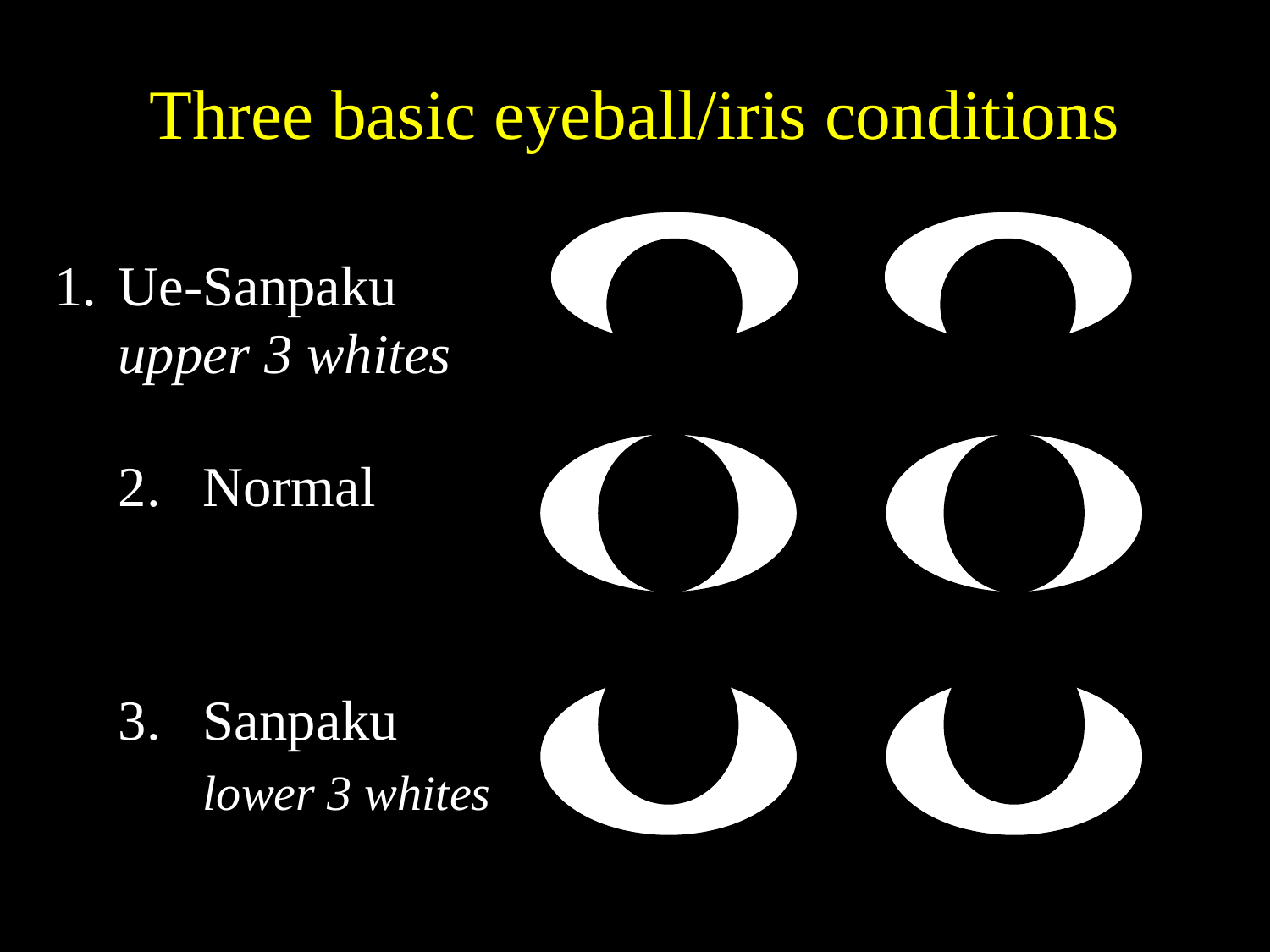

# Three basic eyeball/iris conditions

Ue-Sanpaku
	upper 3 whites

2.	Normal

Sanpaku
	lower 3 whites